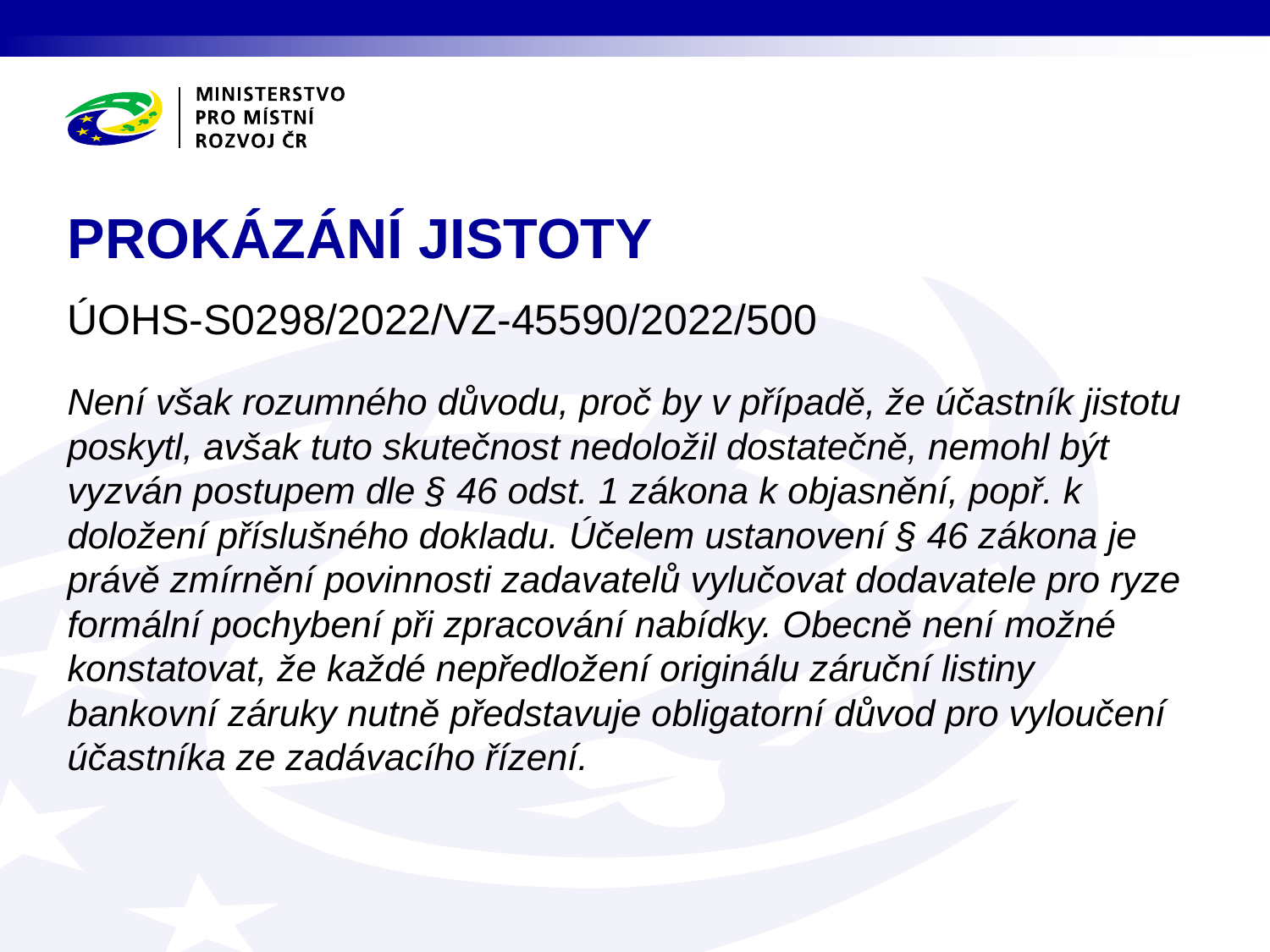

# PROKÁZÁNÍ JISTOTY
ÚOHS-S0298/2022/VZ-45590/2022/500
Není však rozumného důvodu, proč by v případě, že účastník jistotu poskytl, avšak tuto skutečnost nedoložil dostatečně, nemohl být vyzván postupem dle § 46 odst. 1 zákona k objasnění, popř. k doložení příslušného dokladu. Účelem ustanovení § 46 zákona je právě zmírnění povinnosti zadavatelů vylučovat dodavatele pro ryze formální pochybení při zpracování nabídky. Obecně není možné konstatovat, že každé nepředložení originálu záruční listiny bankovní záruky nutně představuje obligatorní důvod pro vyloučení účastníka ze zadávacího řízení.